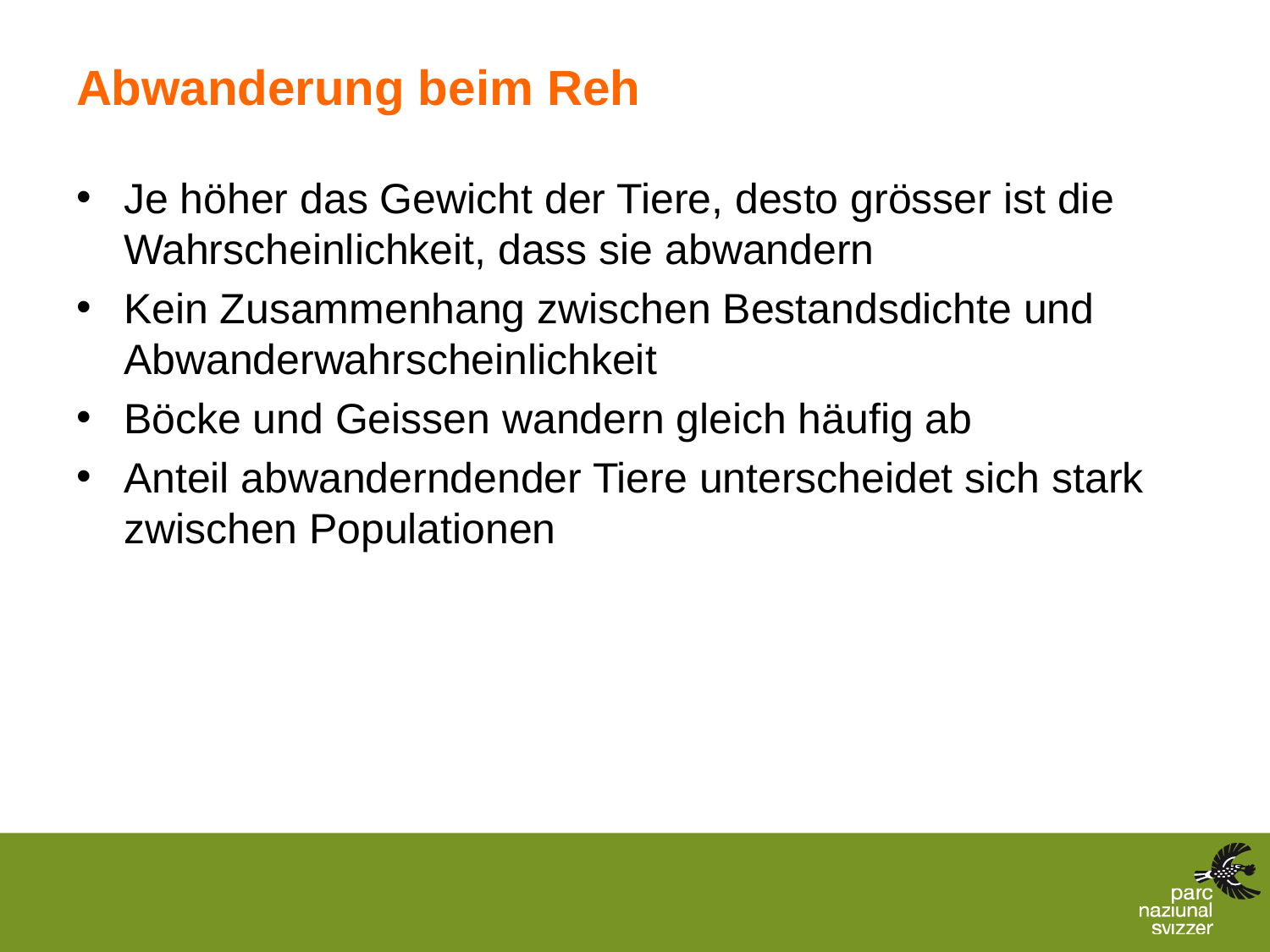

# Abwanderung beim Reh
Je höher das Gewicht der Tiere, desto grösser ist die Wahrscheinlichkeit, dass sie abwandern
Kein Zusammenhang zwischen Bestandsdichte und Abwanderwahrscheinlichkeit
Böcke und Geissen wandern gleich häufig ab
Anteil abwanderndender Tiere unterscheidet sich stark zwischen Populationen